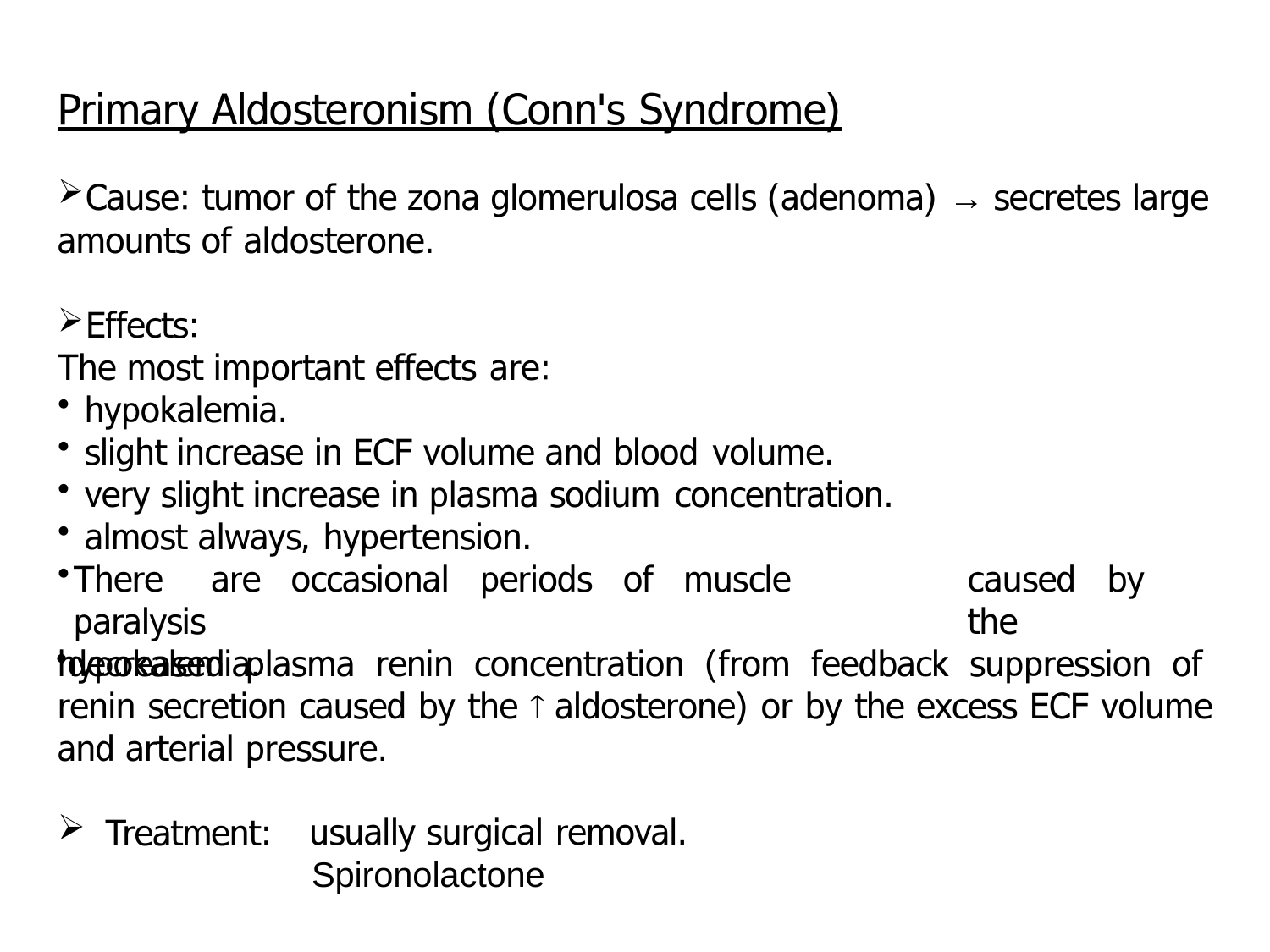

# Primary Aldosteronism (Conn's Syndrome)
Cause: tumor of the zona glomerulosa cells (adenoma) → secretes large
amounts of aldosterone.
Effects:
The most important effects are:
hypokalemia.
slight increase in ECF volume and blood volume.
very slight increase in plasma sodium concentration.
almost always, hypertension.
There	are	occasional	periods	of	muscle	paralysis
hypokalemia.
caused	by	the
decreased plasma renin concentration (from feedback suppression of  renin secretion caused by the ↑ aldosterone) or by the excess ECF volume  and arterial pressure.
Treatment:
usually surgical removal.
Spironolactone